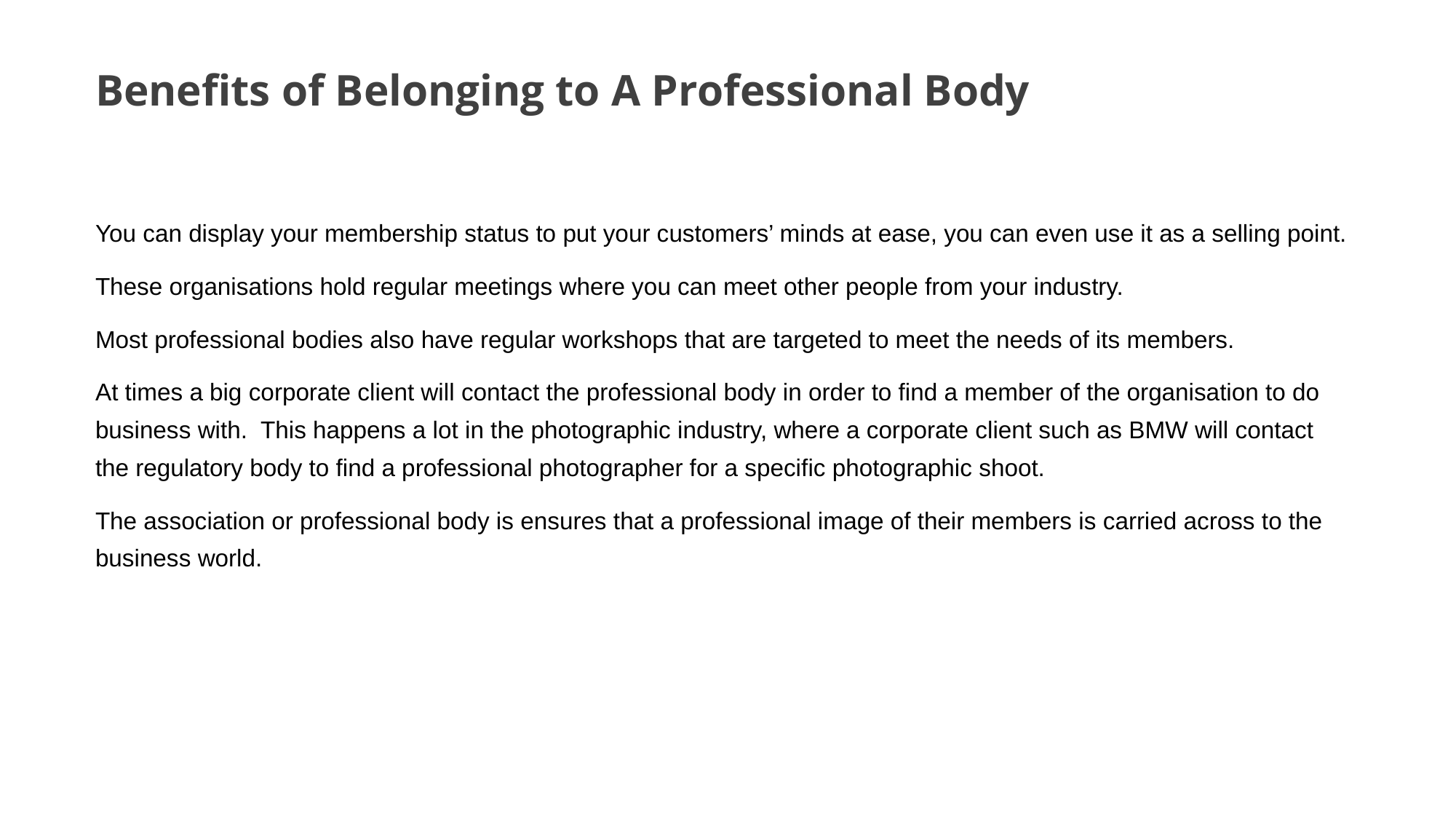

# Benefits of Belonging to A Professional Body
You can display your membership status to put your customers’ minds at ease, you can even use it as a selling point.
These organisations hold regular meetings where you can meet other people from your industry.
Most professional bodies also have regular workshops that are targeted to meet the needs of its members.
At times a big corporate client will contact the professional body in order to find a member of the organisation to do business with.  This happens a lot in the photographic industry, where a corporate client such as BMW will contact the regulatory body to find a professional photographer for a specific photographic shoot.
The association or professional body is ensures that a professional image of their members is carried across to the business world.